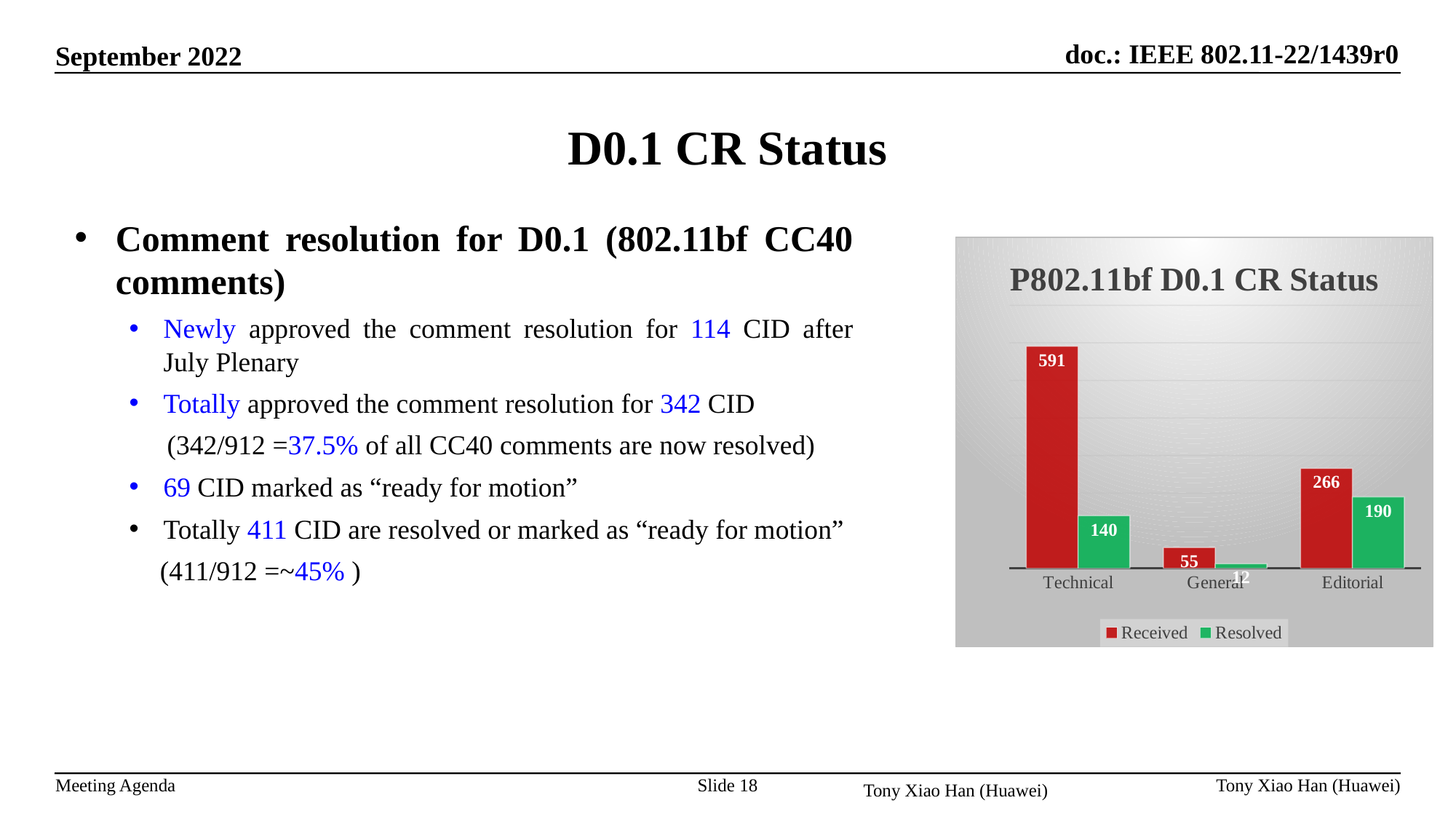

# D0.1 CR Status
Comment resolution for D0.1 (802.11bf CC40 comments)
Newly approved the comment resolution for 114 CID after July Plenary
Totally approved the comment resolution for 342 CID
 (342/912 =37.5% of all CC40 comments are now resolved)
69 CID marked as “ready for motion”
Totally 411 CID are resolved or marked as “ready for motion”
(411/912 =~45% )

### Chart: P802.11bf D0.1 CR Status

| Category | Received | Resolved |
|---|---|---|
| Technical | 591.0 | 140.0 |
| General | 55.0 | 12.0 |
| Editorial | 266.0 | 190.0 |
Tony Xiao Han (Huawei)